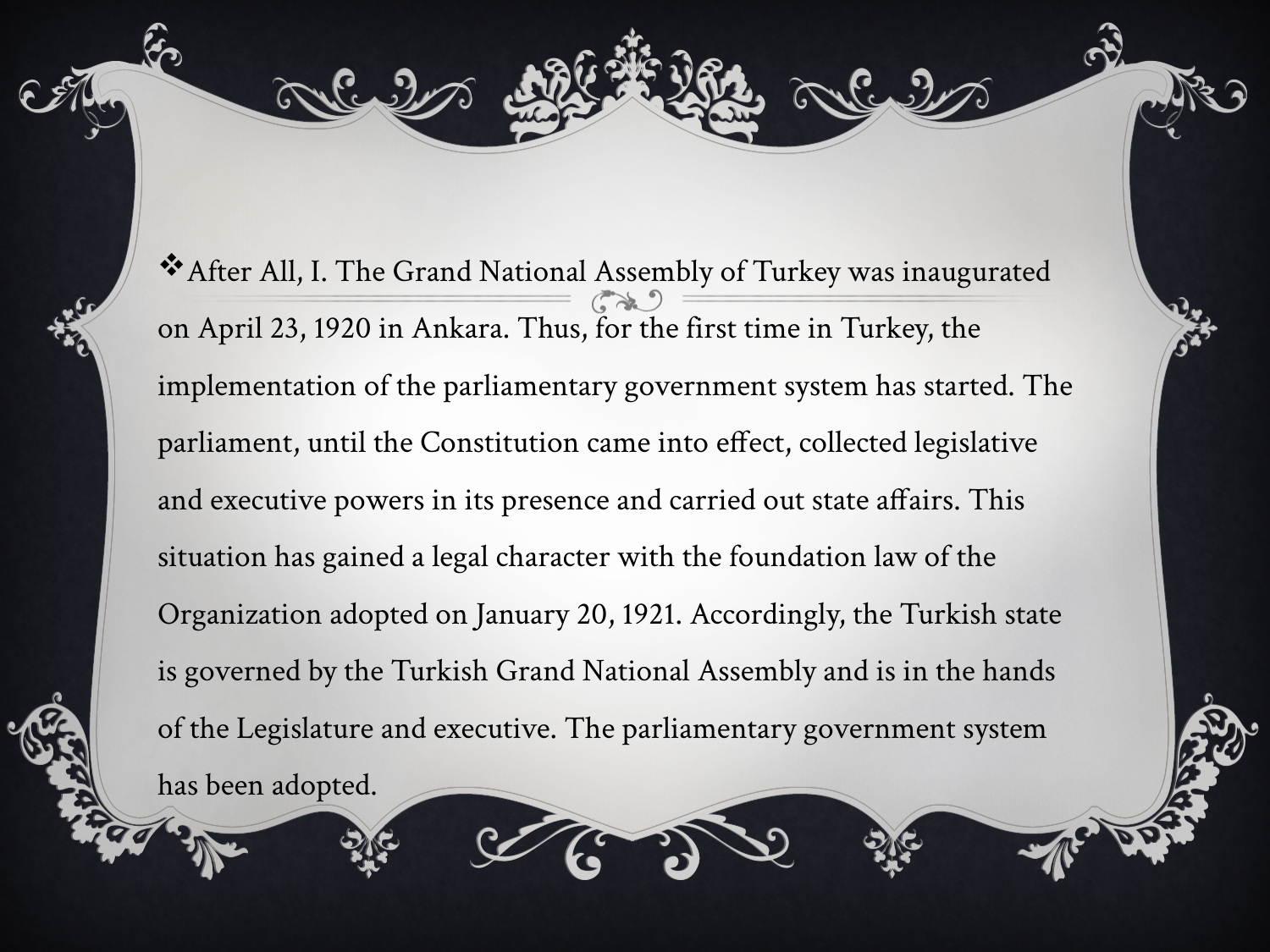

#
After All, I. The Grand National Assembly of Turkey was inaugurated on April 23, 1920 in Ankara. Thus, for the first time in Turkey, the implementation of the parliamentary government system has started. The parliament, until the Constitution came into effect, collected legislative and executive powers in its presence and carried out state affairs. This situation has gained a legal character with the foundation law of the Organization adopted on January 20, 1921. Accordingly, the Turkish state is governed by the Turkish Grand National Assembly and is in the hands of the Legislature and executive. The parliamentary government system has been adopted.